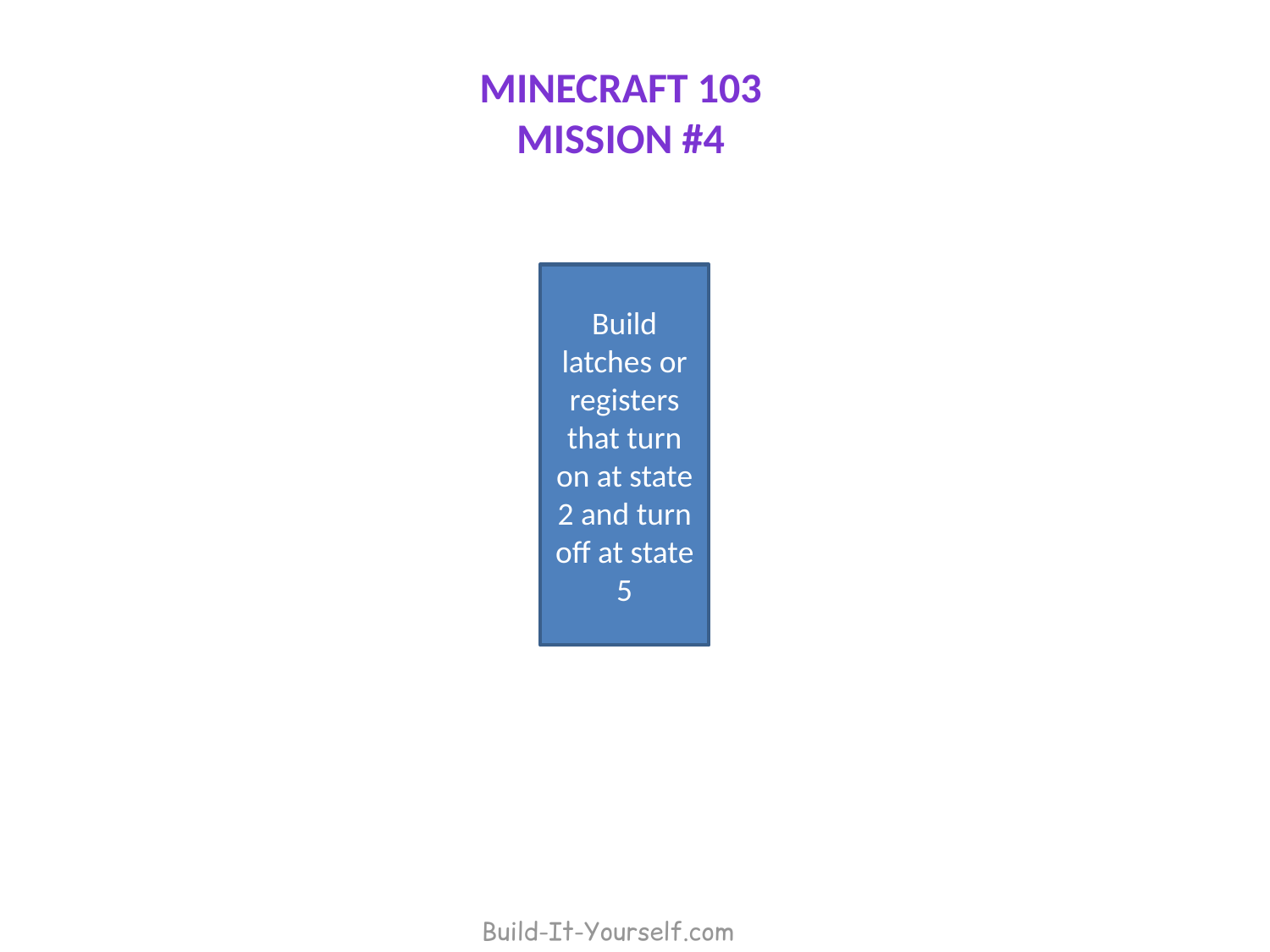

Minecraft 103
Mission #4
Build latches or registers that turn on at state 2 and turn off at state 5
Build-It-Yourself.com